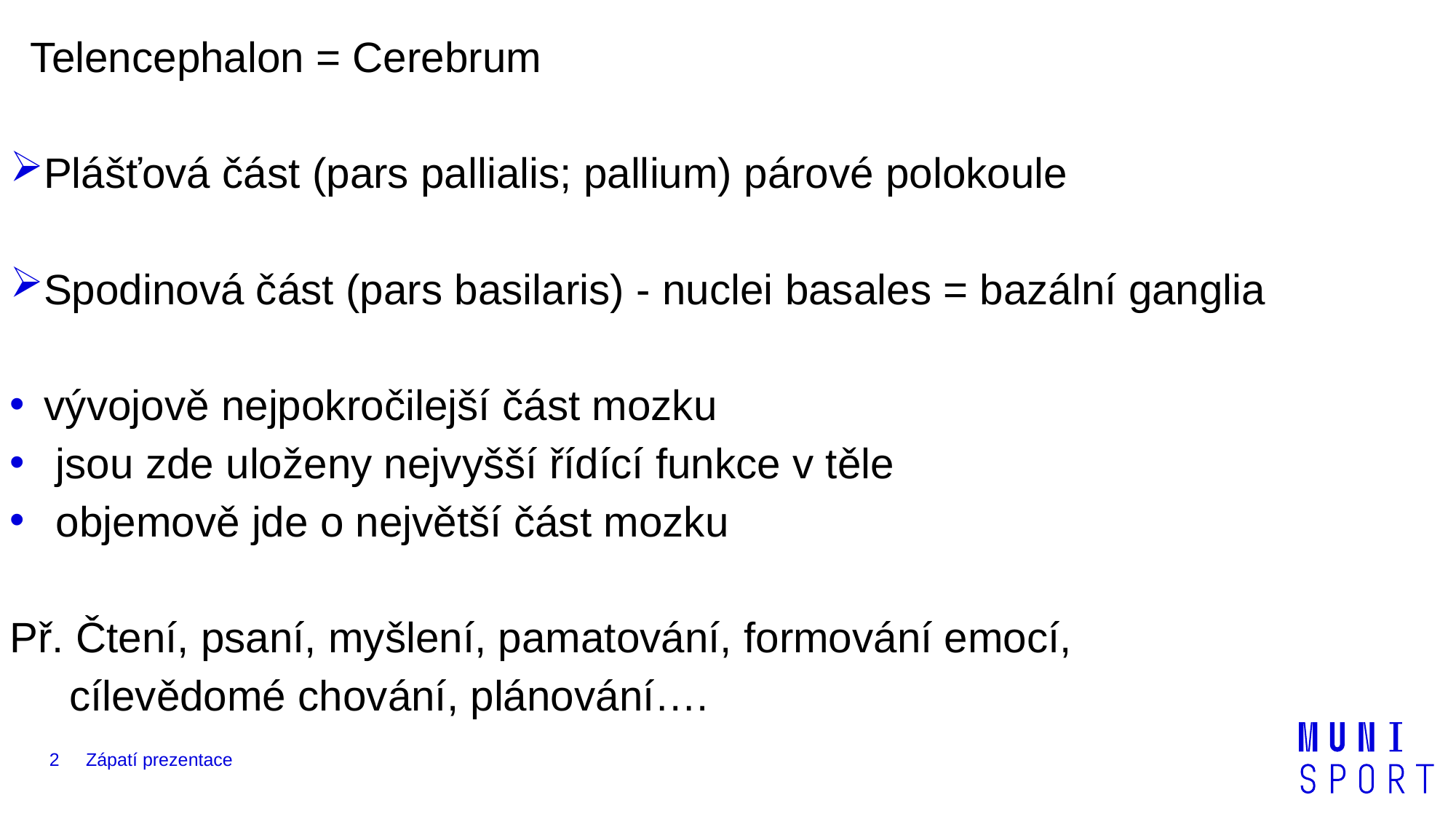

Telencephalon = Cerebrum

Plášťová část (pars pallialis; pallium) párové polokoule

Spodinová část (pars basilaris) - nuclei basales = bazální ganglia

vývojově nejpokročilejší část mozku
 jsou zde uloženy nejvyšší řídící funkce v těle
 objemově jde o největší část mozku

Př. Čtení, psaní, myšlení, pamatování, formování emocí,
     cílevědomé chování, plánování….

2
Zápatí prezentace